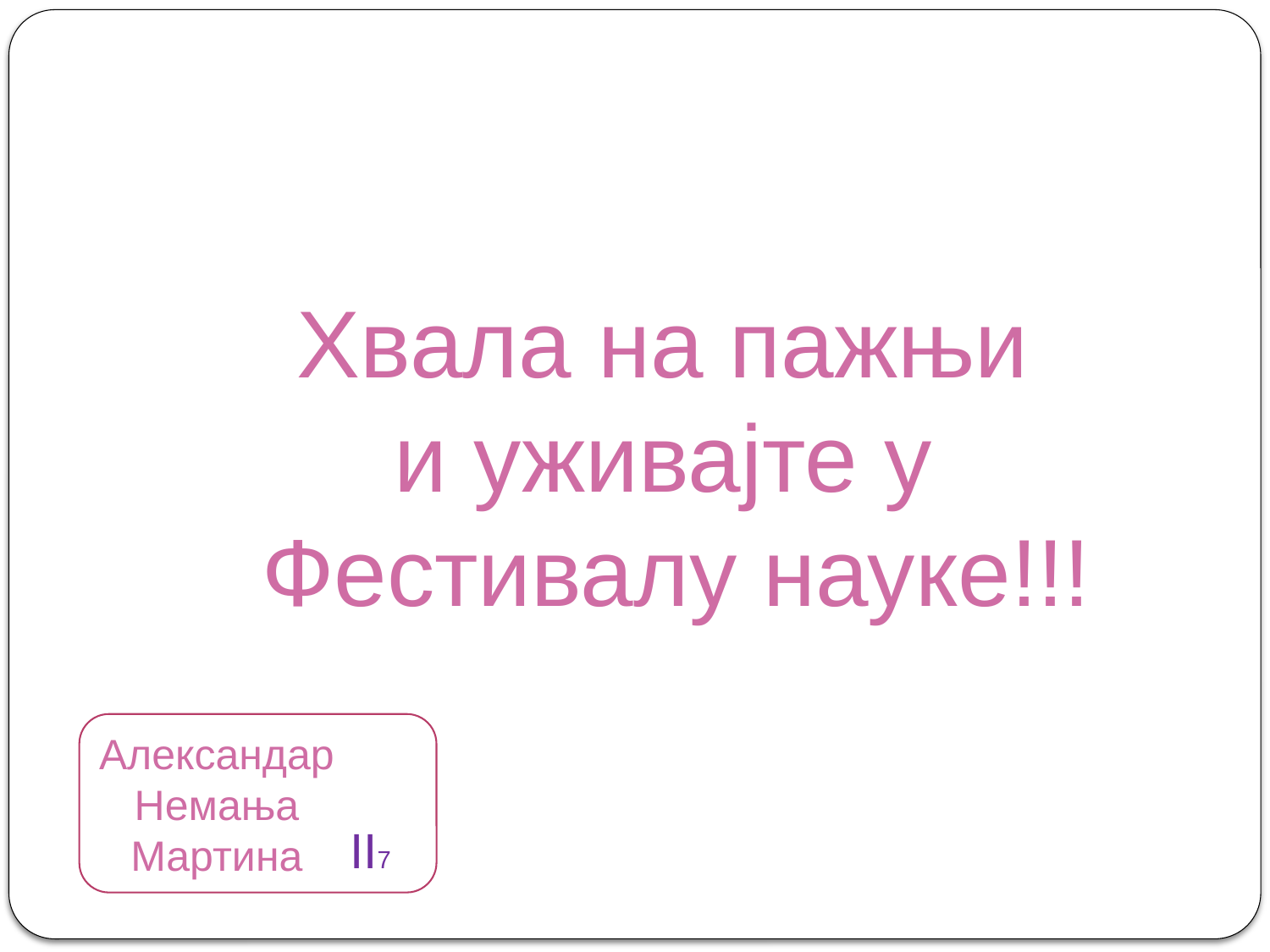

#

Хвала на пажњи
и уживајте у
Фестивалу науке!!!

Александар
Немања
Мартина
II7